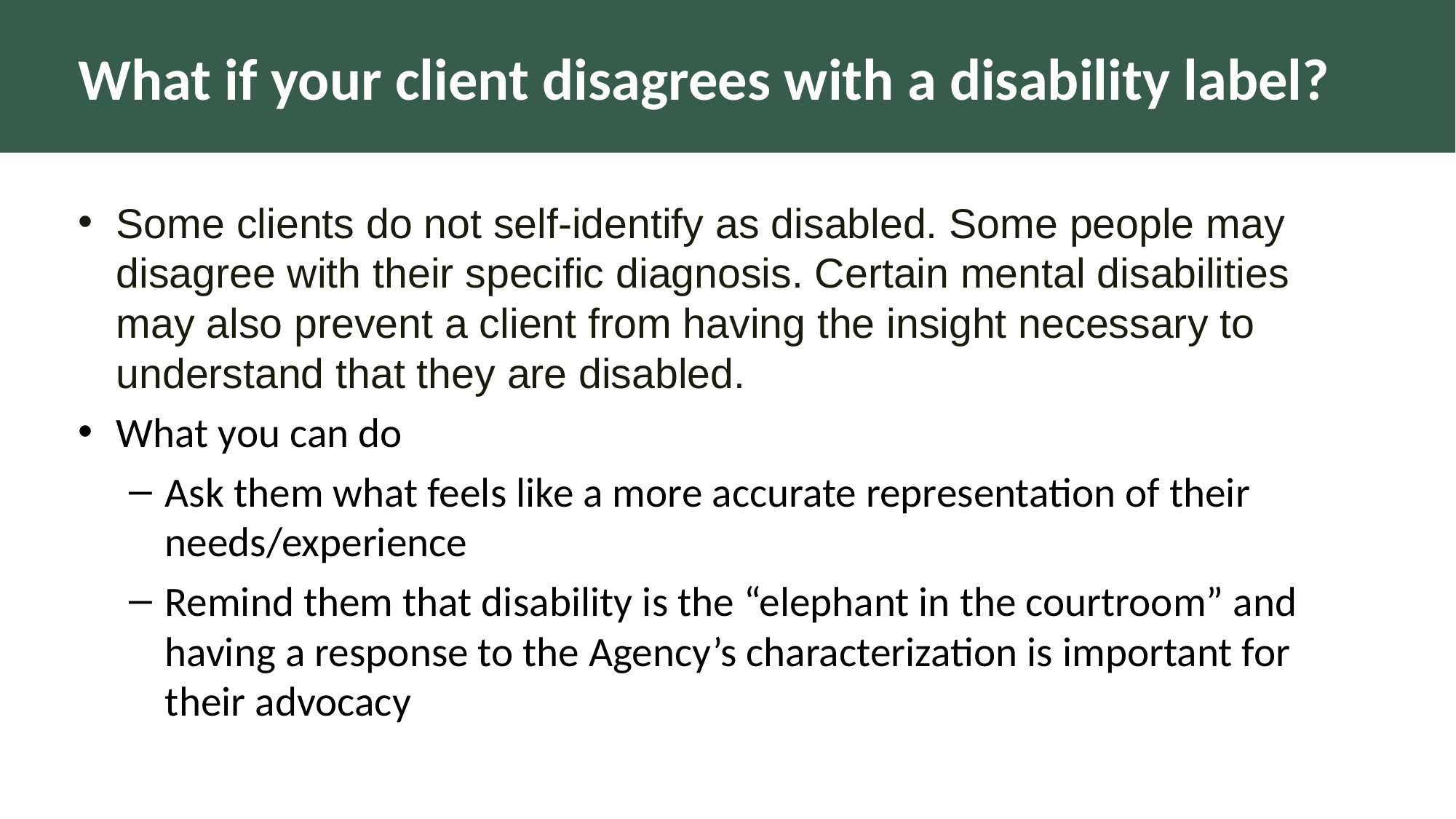

# What if your client disagrees with a disability label?
Some clients do not self-identify as disabled. Some people may disagree with their specific diagnosis. Certain mental disabilities may also prevent a client from having the insight necessary to understand that they are disabled.
What you can do
Ask them what feels like a more accurate representation of their needs/experience
Remind them that disability is the “elephant in the courtroom” and having a response to the Agency’s characterization is important for their advocacy